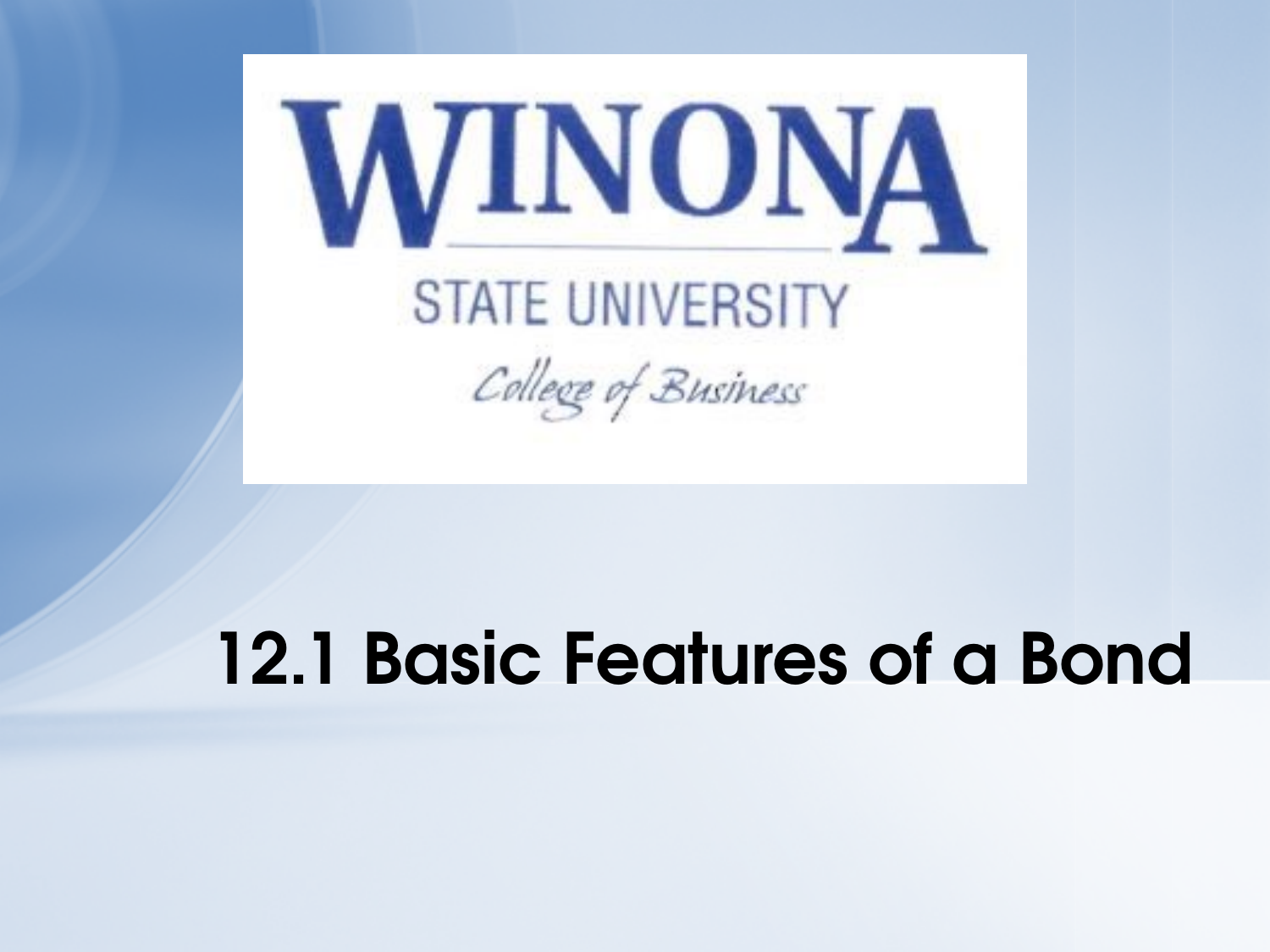

# 12.1 Basic Features of a Bond